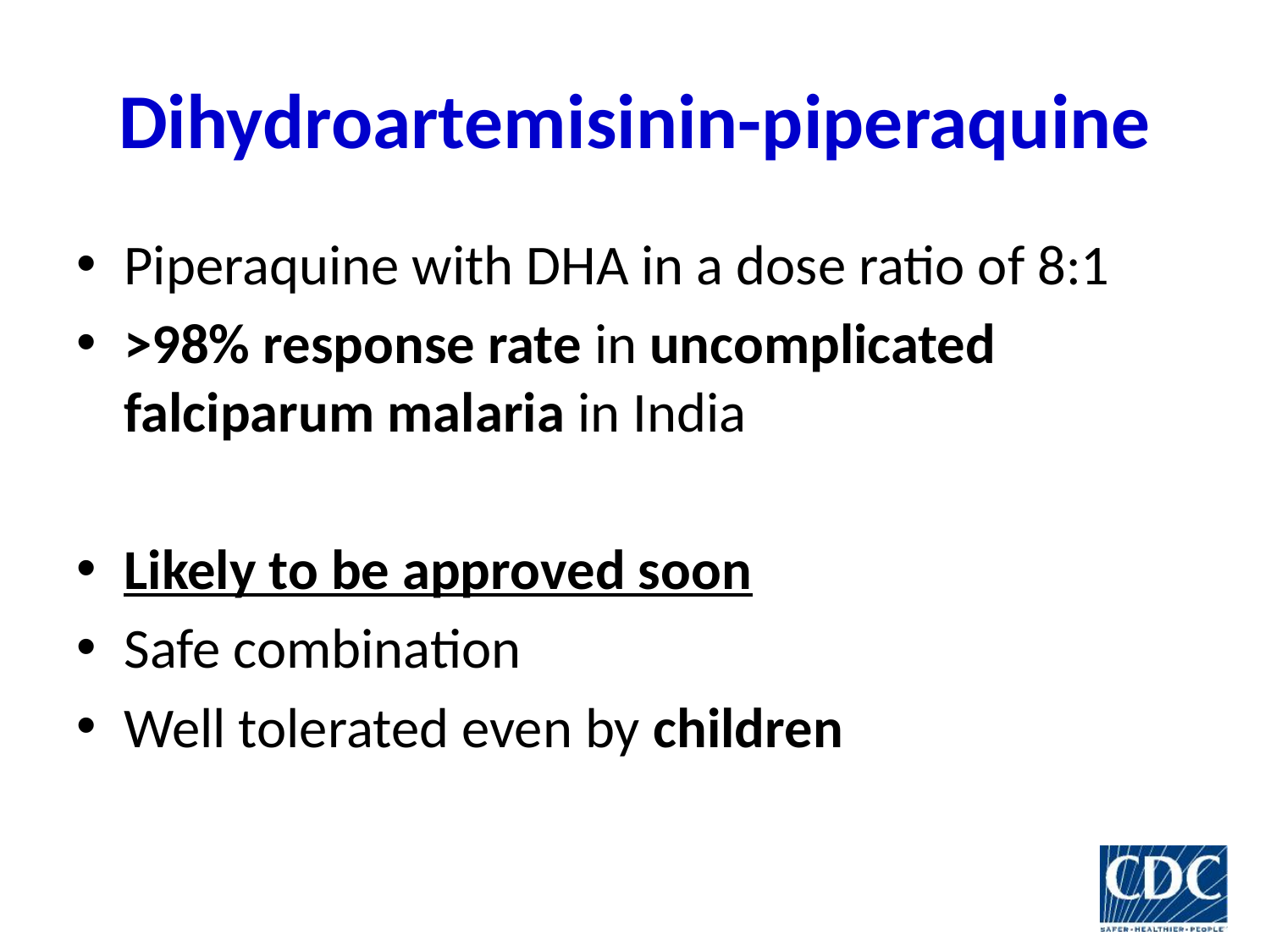

# Dihydroartemisinin-piperaquine
Piperaquine with DHA in a dose ratio of 8:1
>98% response rate in uncomplicated falciparum malaria in India

Likely to be approved soon
Safe combination
Well tolerated even by children